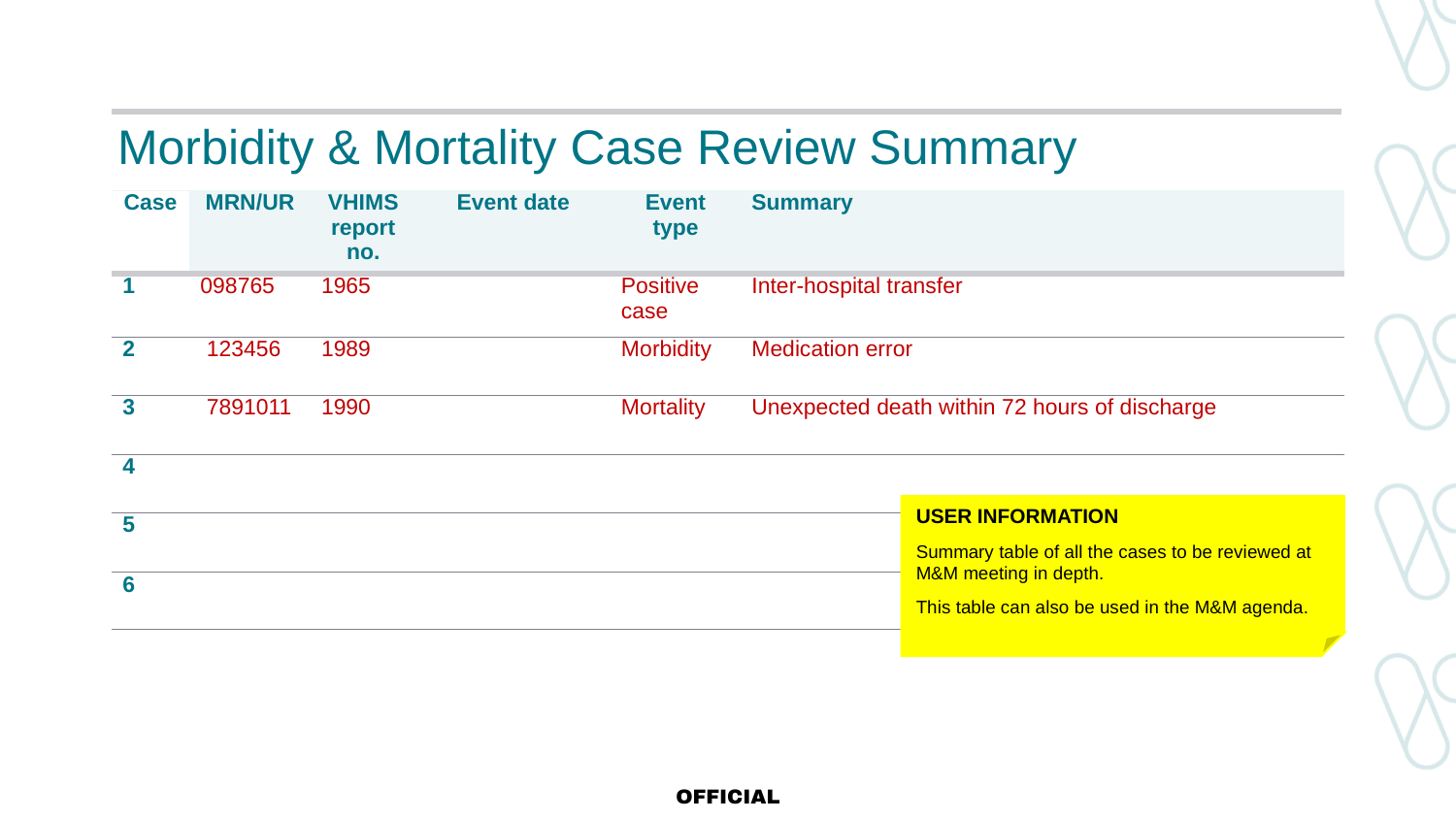

Morbidity & Mortality Case Review Summary
| Case | MRN/UR | VHIMS report no. | Event date | Event type | Summary |
| --- | --- | --- | --- | --- | --- |
| 1 | 098765 | 1965 |  | Positive case | Inter-hospital transfer |
| 2 | 123456 | 1989 |  | Morbidity | Medication error |
| 3 | 7891011 | 1990 |  | Mortality | Unexpected death within 72 hours of discharge |
| 4 |  |  |  |  |  |
| 5 |  |  |  |  |  |
| 6 |  |  |  |  |  |
USER INFORMATION
Summary table of all the cases to be reviewed at M&M meeting in depth.
This table can also be used in the M&M agenda.